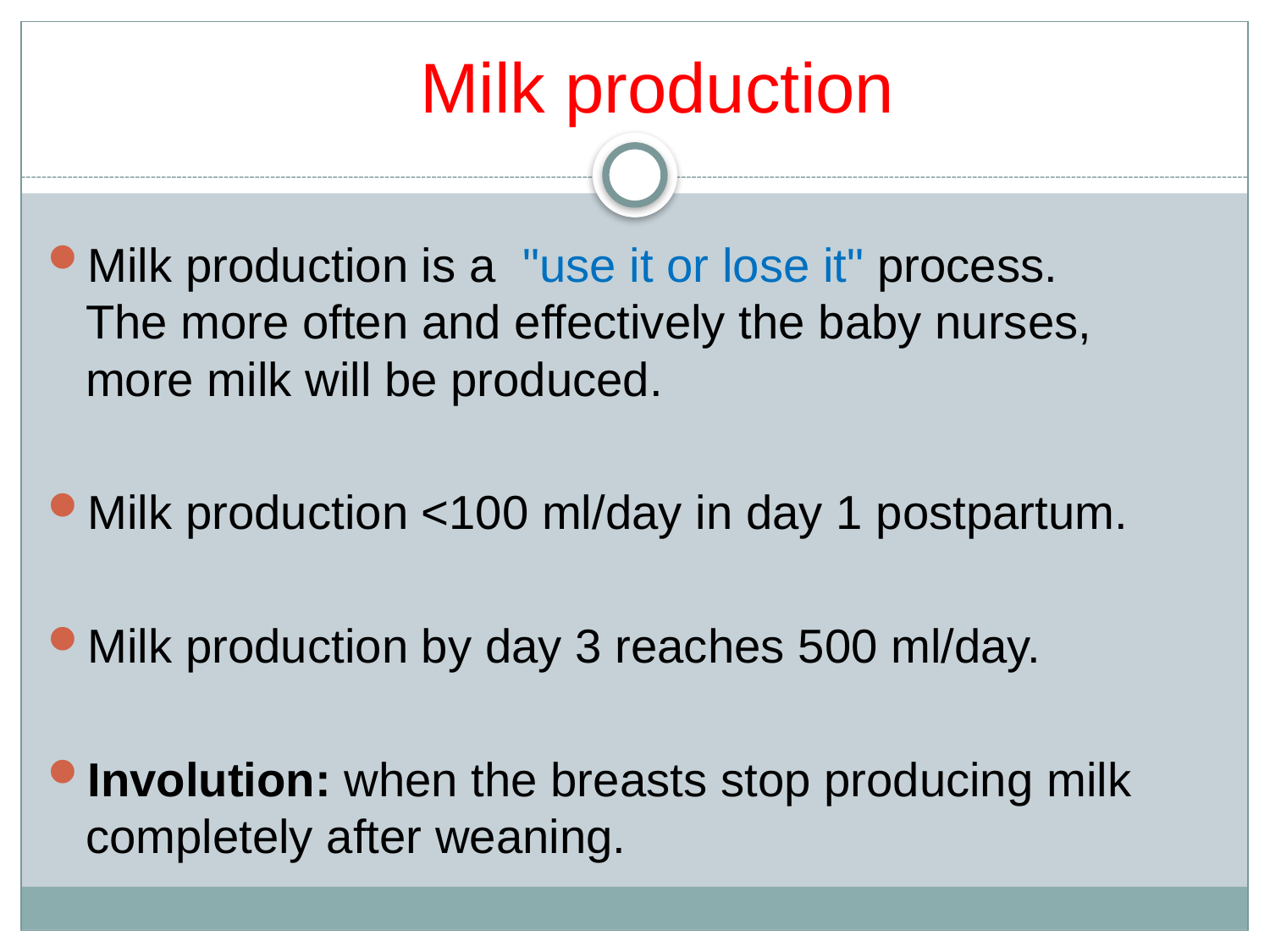

Milk production
Milk production is a  "use it or lose it" process.
The more often and effectively the baby nurses, more milk will be produced.

Milk production <100 ml/day in day 1 postpartum.

Milk production by day 3 reaches 500 ml/day.

Involution: when the breasts stop producing milk completely after weaning.